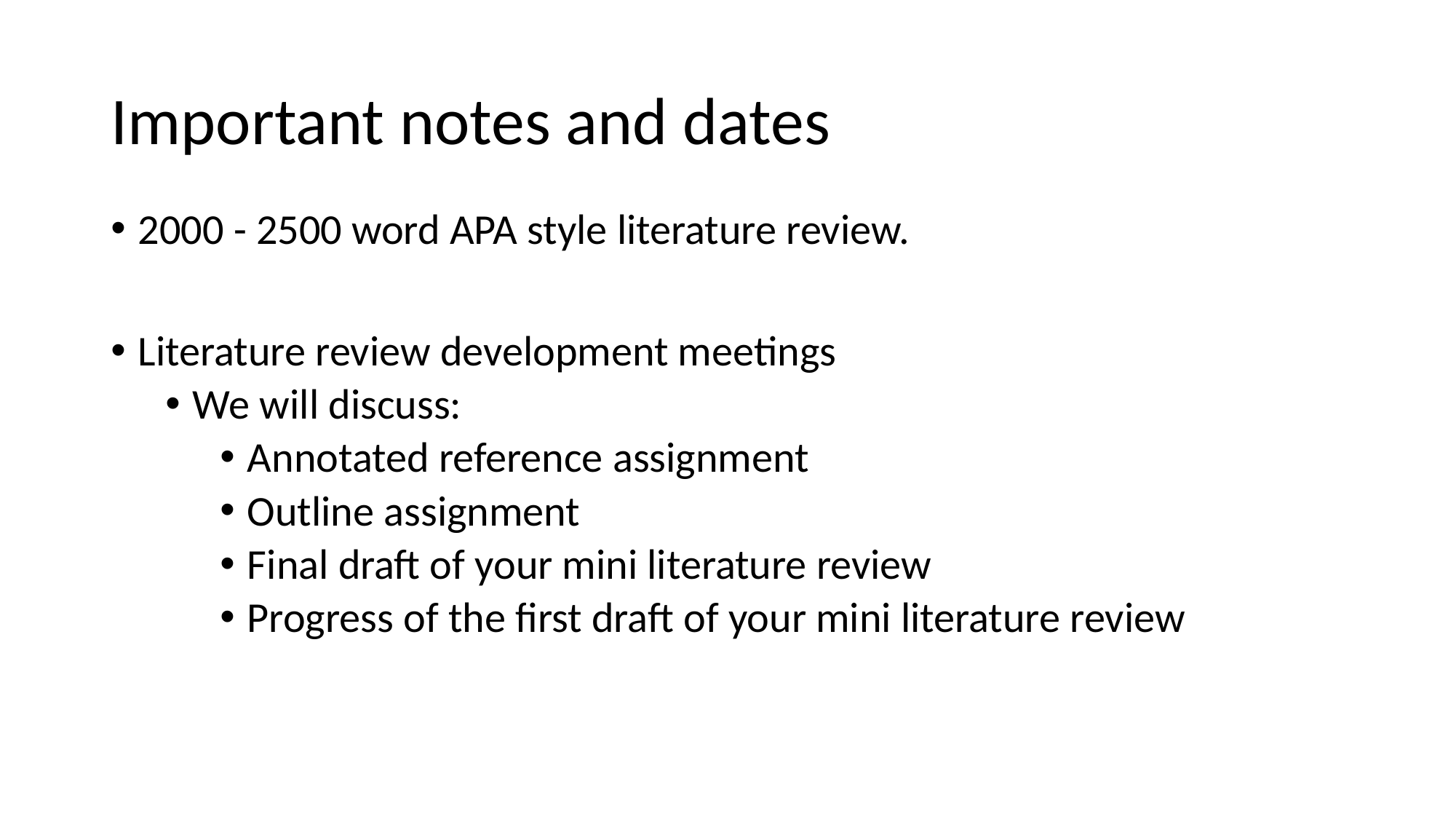

# Important notes and dates
2000 - 2500 word APA style literature review.

Literature review development meetings
We will discuss:
Annotated reference assignment
Outline assignment
Final draft of your mini literature review
Progress of the first draft of your mini literature review